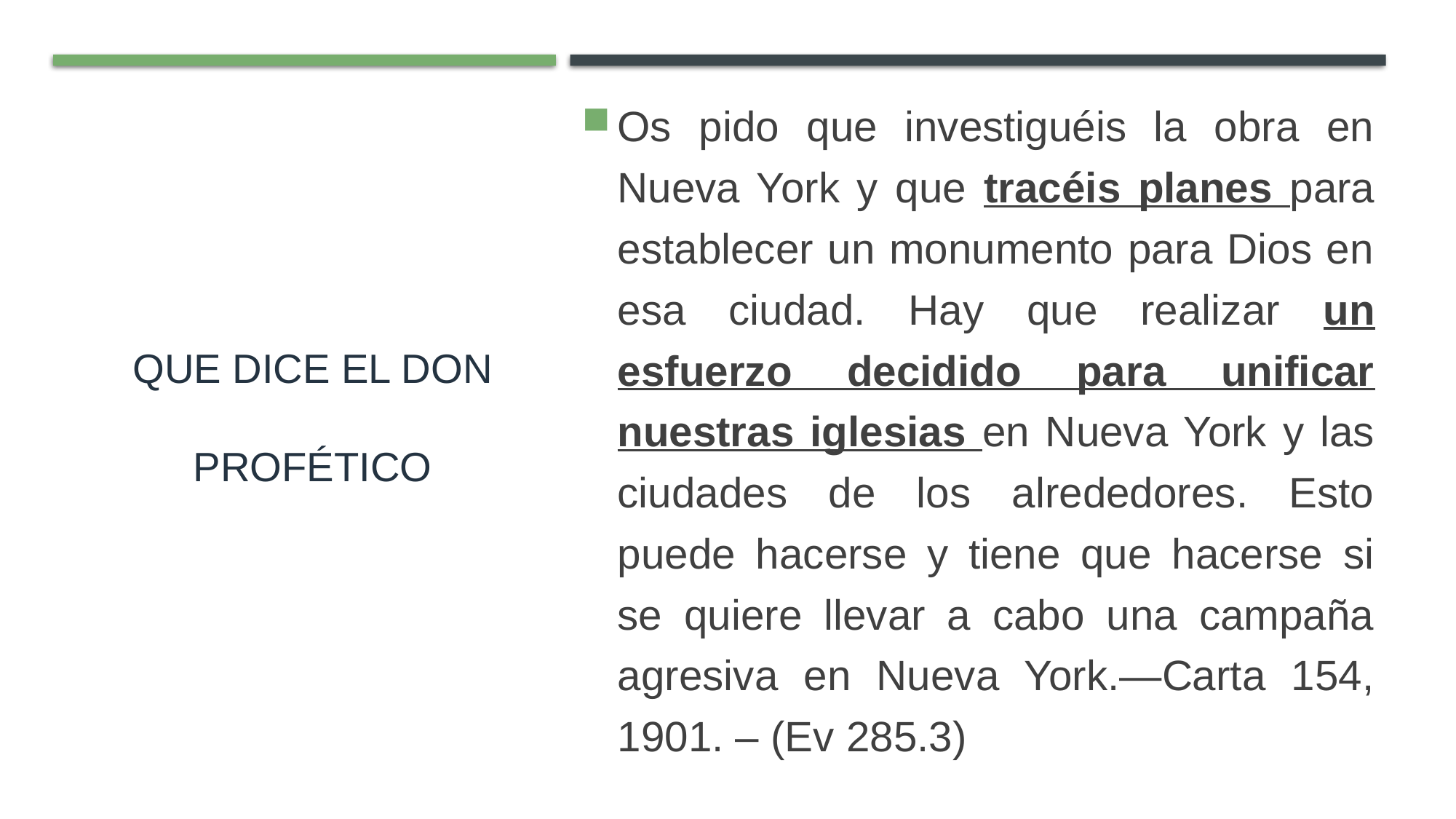

# Que dice el don profético
Os pido que investiguéis la obra en Nueva York y que tracéis planes para establecer un monumento para Dios en esa ciudad. Hay que realizar un esfuerzo decidido para unificar nuestras iglesias en Nueva York y las ciudades de los alrededores. Esto puede hacerse y tiene que hacerse si se quiere llevar a cabo una campaña agresiva en Nueva York.—Carta 154, 1901. – (Ev 285.3)